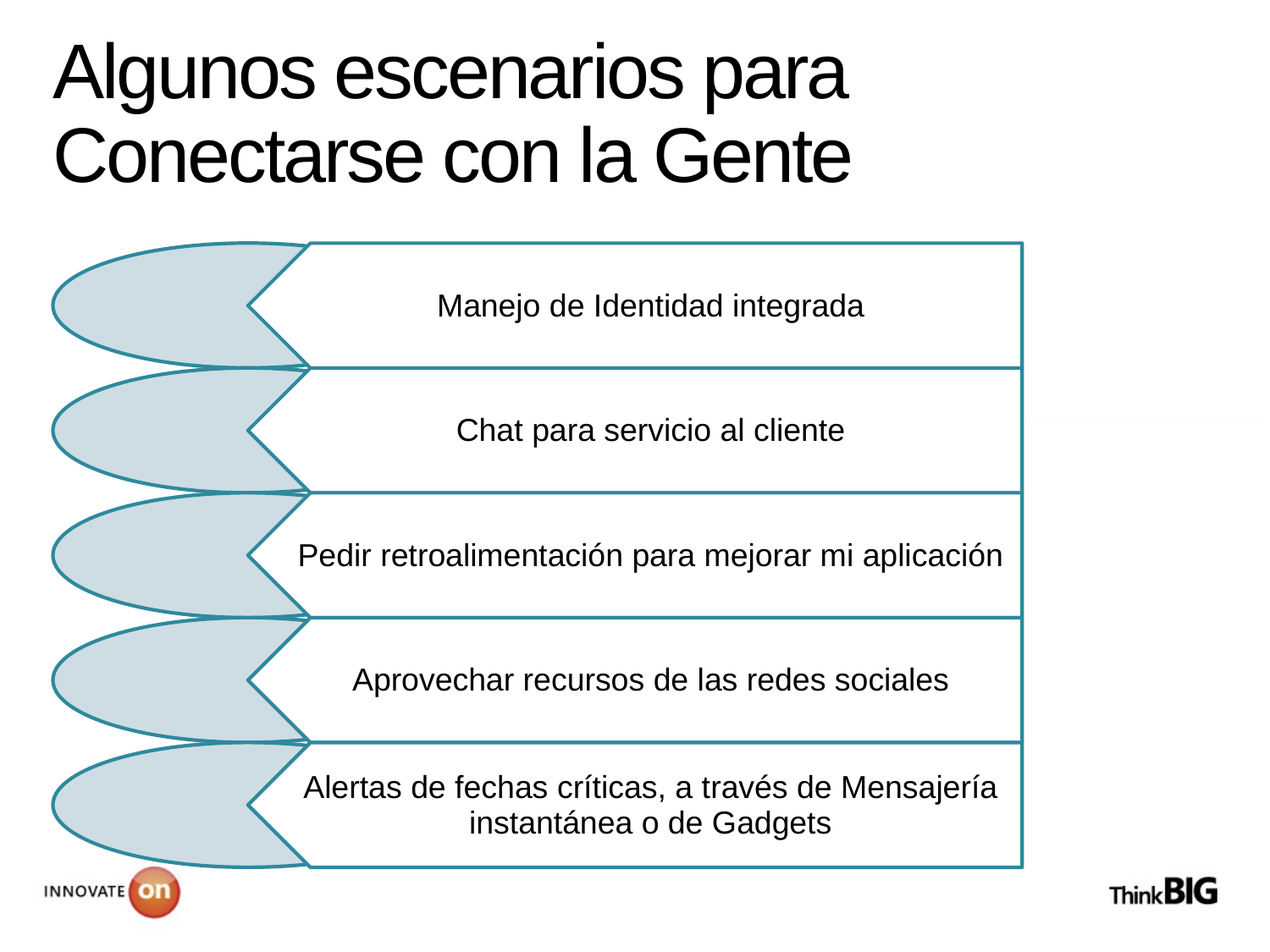

# Algunos escenarios para Conectarse con la Gente
Manejo de Identidad integrada
Chat para servicio al cliente
Pedir retroalimentación para mejorar mi aplicación
Aprovechar recursos de las redes sociales
Alertas de fechas críticas, a través de Mensajería instantánea o de Gadgets